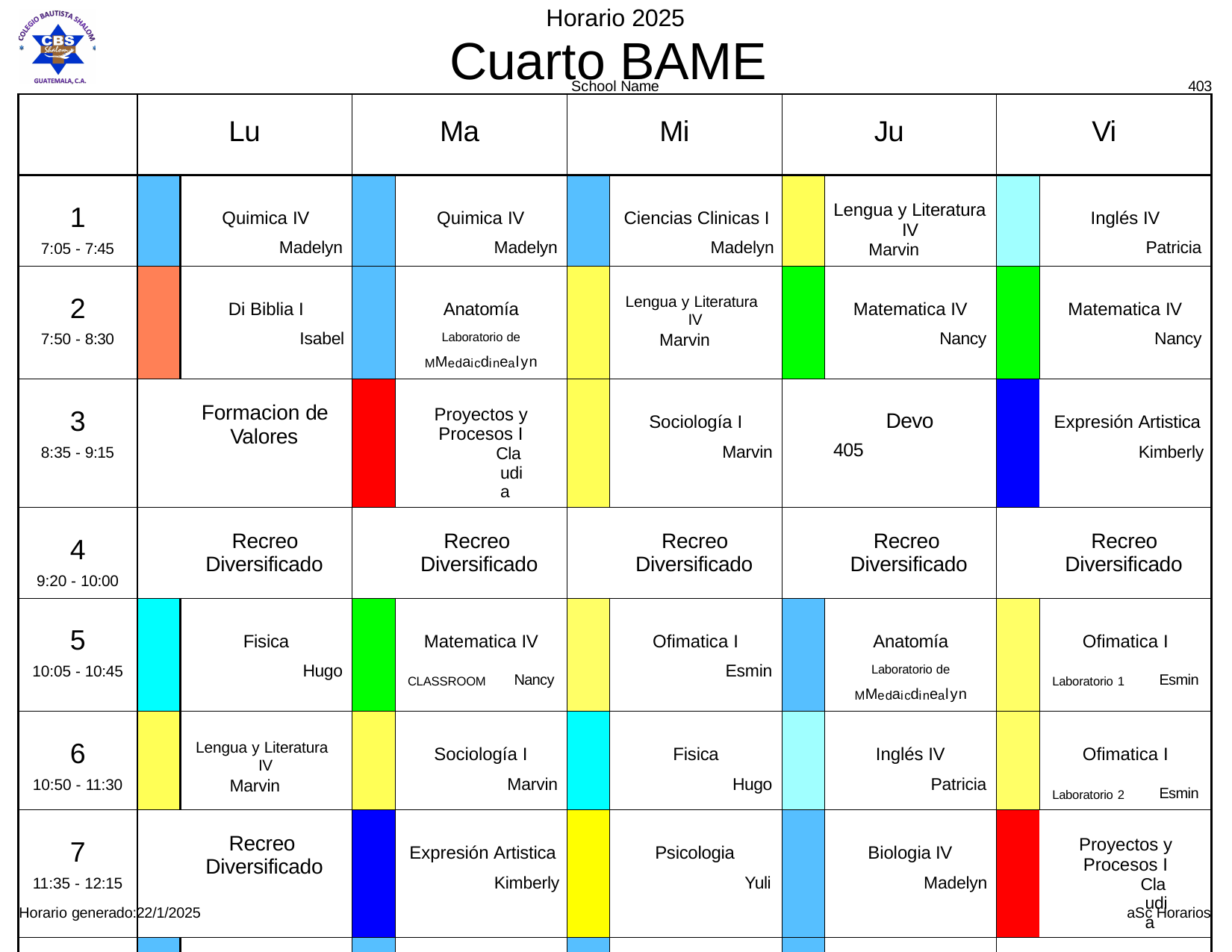

Horario 2025
# Cuarto BAME
School Name
403
|  | Lu |  | Ma |  | Mi |  | Ju |  | Vi |  |
| --- | --- | --- | --- | --- | --- | --- | --- | --- | --- | --- |
| 1 7:05 - 7:45 |  | Quimica IV Madelyn |  | Quimica IV Madelyn |  | Ciencias Clinicas I Madelyn |  | Lengua y Literatura IV Marvin |  | Inglés IV Patricia |
| 2 7:50 - 8:30 |  | Di Biblia I Isabel |  | Anatomía Laboratorio de MMedaicdinealyn |  | Lengua y Literatura IV Marvin |  | Matematica IV Nancy |  | Matematica IV Nancy |
| 3 8:35 - 9:15 | Formacion de Valores |  |  | Proyectos y Procesos I Claudia |  | Sociología I Marvin | Devo 405 |  |  | Expresión Artistica Kimberly |
| 4 9:20 - 10:00 | Recreo Diversificado |  | Recreo Diversificado |  | Recreo Diversificado |  | Recreo Diversificado |  | Recreo Diversificado |  |
| 5 10:05 - 10:45 |  | Fisica Hugo |  | Matematica IV CLASSROOM Nancy |  | Ofimatica I Esmin |  | Anatomía Laboratorio de MMedaicdinealyn |  | Ofimatica I Laboratorio 1 Esmin |
| 6 10:50 - 11:30 |  | Lengua y Literatura IV Marvin |  | Sociología I Marvin |  | Fisica Hugo |  | Inglés IV Patricia |  | Ofimatica I Laboratorio 2 Esmin |
| 7 11:35 - 12:15 | Recreo Diversificado |  |  | Expresión Artistica Kimberly |  | Psicologia Yuli |  | Biologia IV Madelyn |  | Proyectos y Procesos I Claudia |
| 8 12:20 - 12:50 |  | Biologia IV Madelyn |  | Educación Física Cancha Axel |  | Anatomía Laboratorio de MMedaicdinealyn |  | Ciencias Clinicas I Madelyn | Planificación |  |
Horario generado:22/1/2025
aSc Horarios